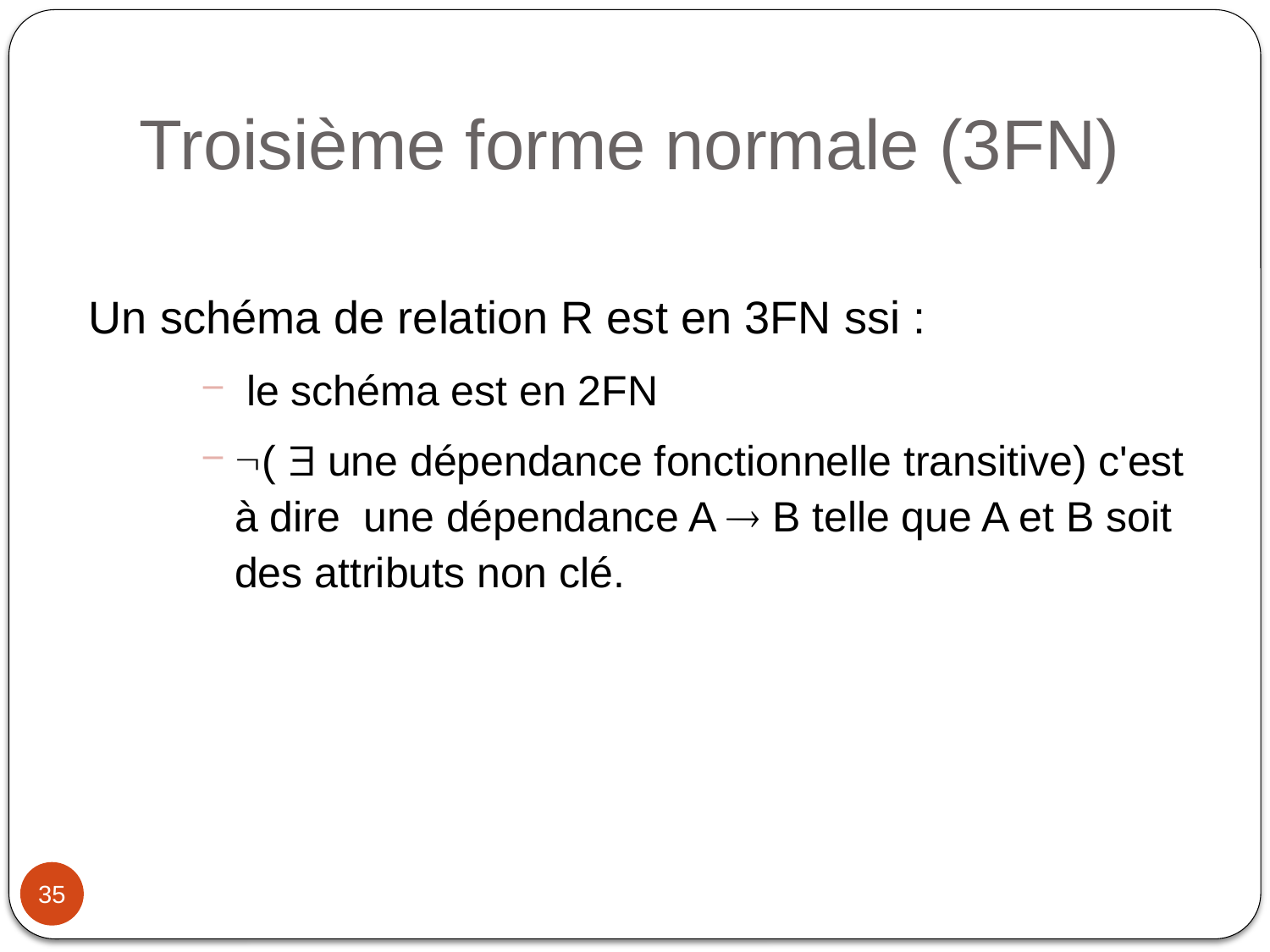

# Troisième forme normale (3FN)
Un schéma de relation R est en 3FN ssi :
 le schéma est en 2FN
¬( ∃ une dépendance fonctionnelle transitive) c'est à dire  une dépendance A → B telle que A et B soit des attributs non clé.

35